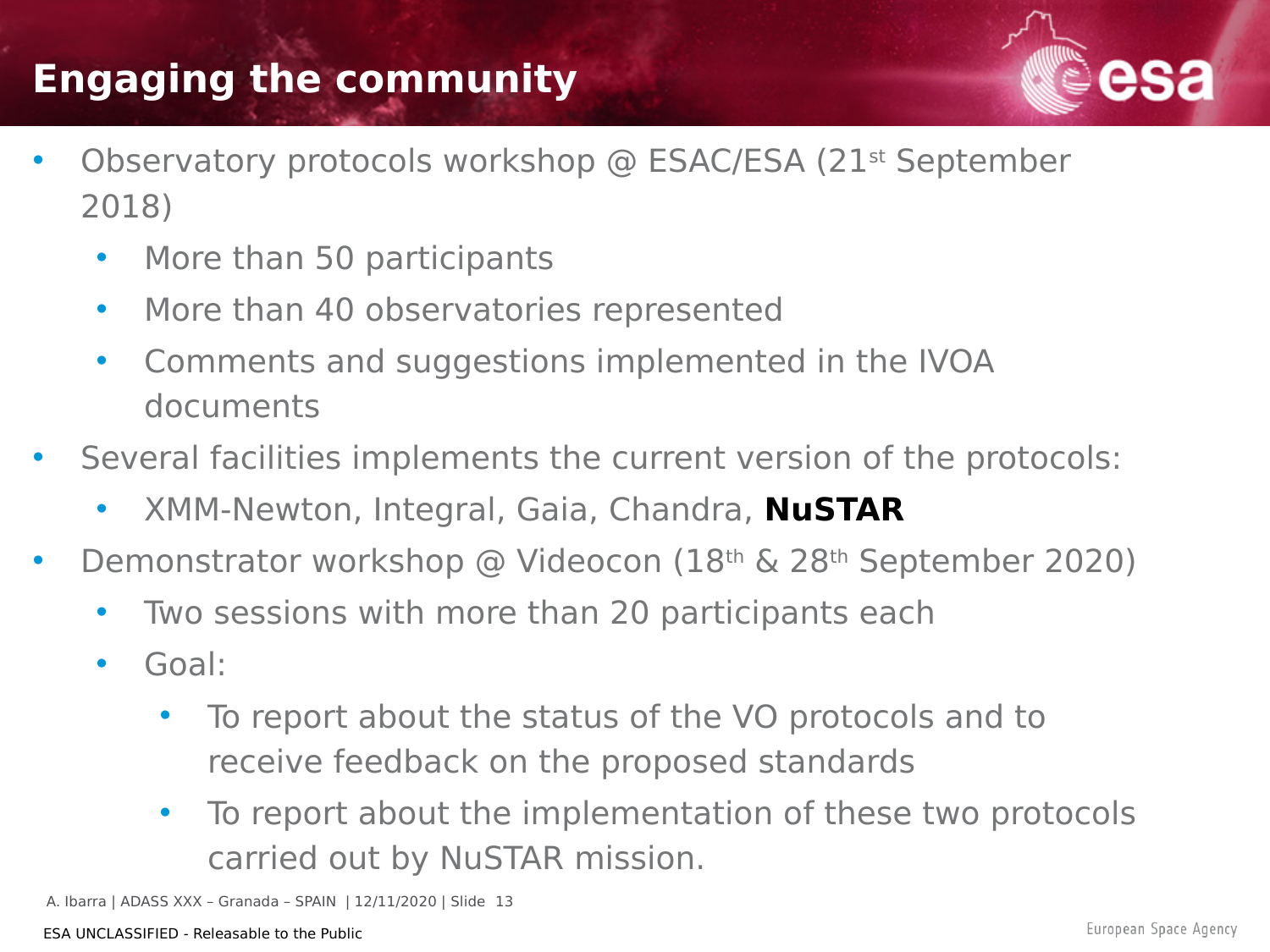

# Engaging the community
Observatory protocols workshop @ ESAC/ESA (21st September 2018)
More than 50 participants
More than 40 observatories represented
Comments and suggestions implemented in the IVOA documents
Several facilities implements the current version of the protocols:
XMM-Newton, Integral, Gaia, Chandra, NuSTAR
Demonstrator workshop @ Videocon (18th & 28th September 2020)
Two sessions with more than 20 participants each
Goal:
To report about the status of the VO protocols and to receive feedback on the proposed standards
To report about the implementation of these two protocols carried out by NuSTAR mission.